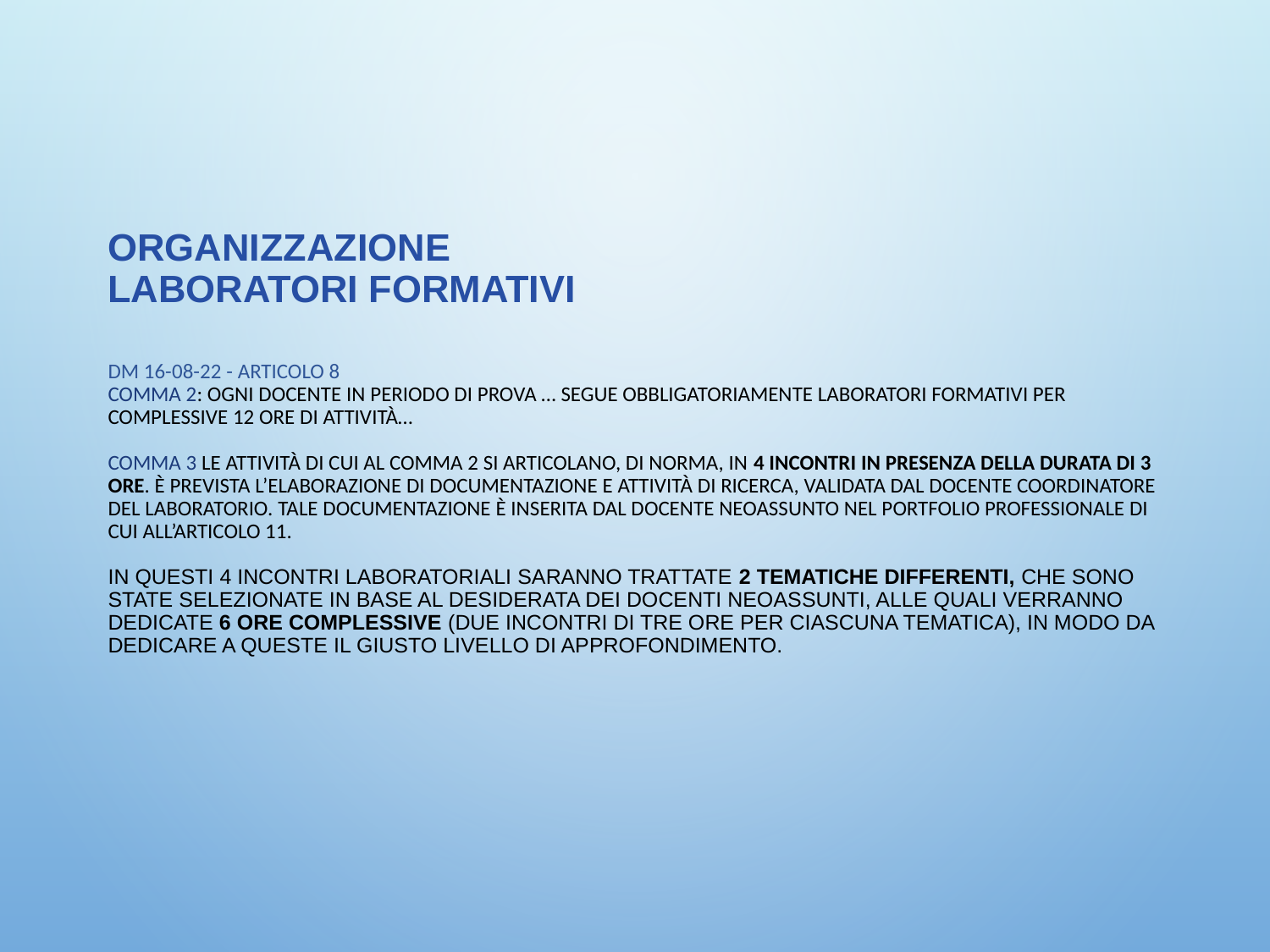

# ORGANIZZAZIONE LABORATORI FORMATIVI DM 16-08-22 - Articolo 8 Comma 2: Ogni docente in periodo di prova … segue obbligatoriamente laboratori formativi per complessive 12 ore di attività… Comma 3 Le attività di cui al comma 2 si articolano, di norma, in 4 incontri in presenza della durata di 3 ore. È prevista l’elaborazione di documentazione e attività di ricerca, validata dal docente coordinatore del laboratorio. Tale documentazione è inserita dal docente neoassunto nel portfolio professionale di cui all’articolo 11. IN QUESTI 4 incontri LABORATORIali SARANNO TRATTATE 2 TEMATICHE differenti, che sono state selezionate in base al desiderata dei docenti neoassunti, alle quali verranno dedicate 6 ore complessive (due incontri di tre ore per ciascuna tematica), in modo da DEDICARE A QUESTE IL GIUSTO LIVELLO DI APPROFONDIMENTO.